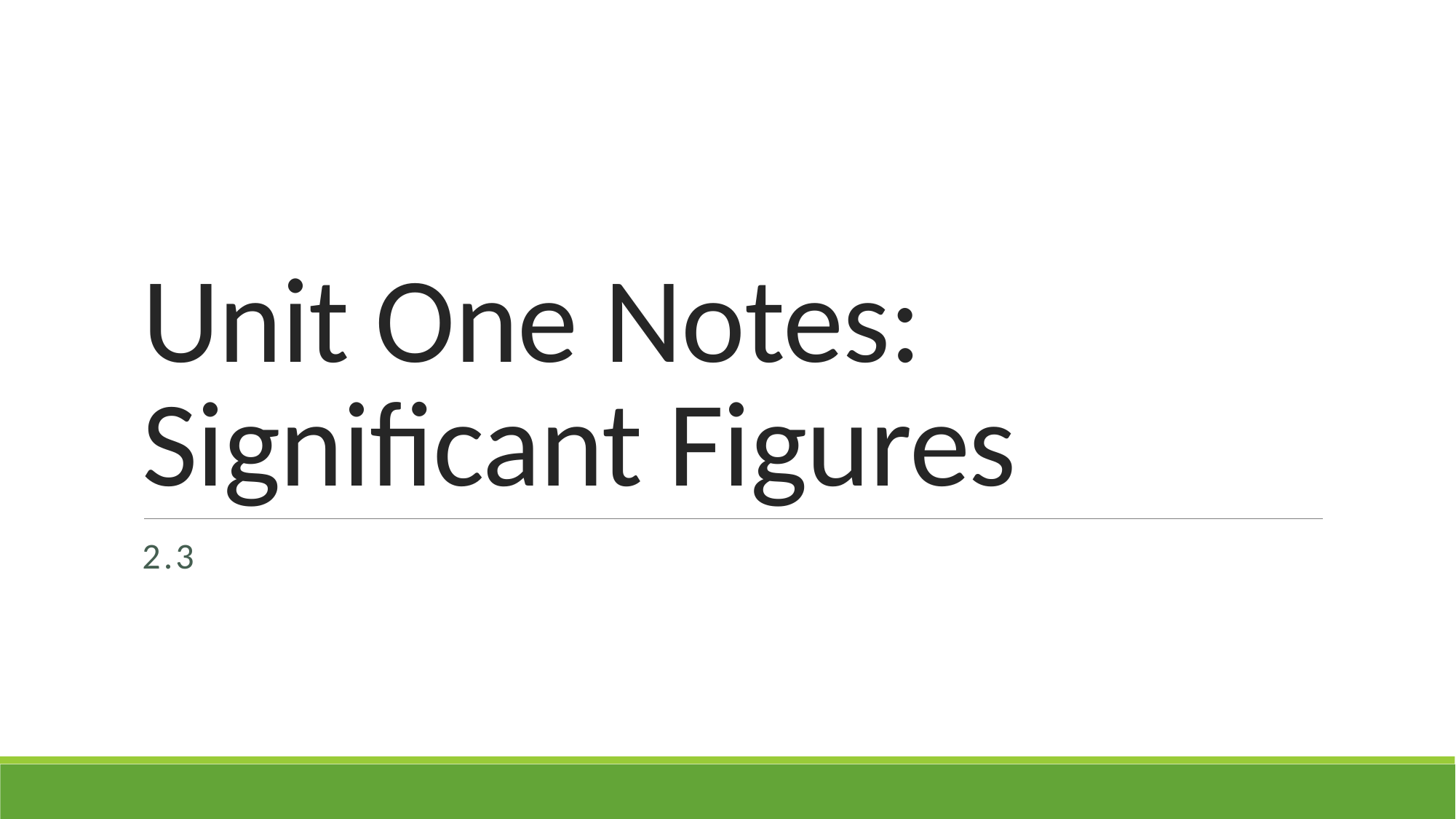

# Unit One Notes: Significant Figures
2.3